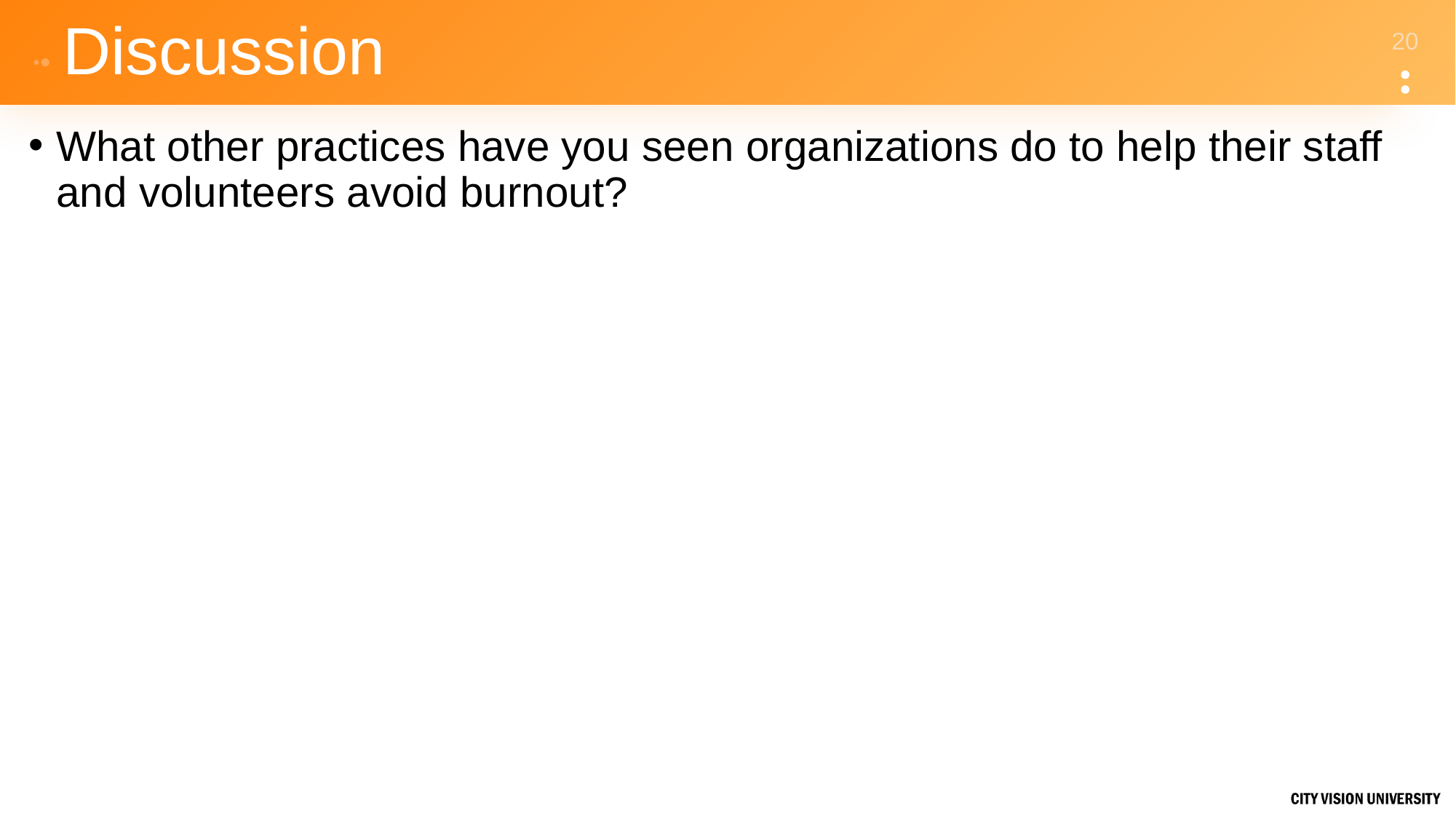

# Discussion
What other practices have you seen organizations do to help their staff and volunteers avoid burnout?